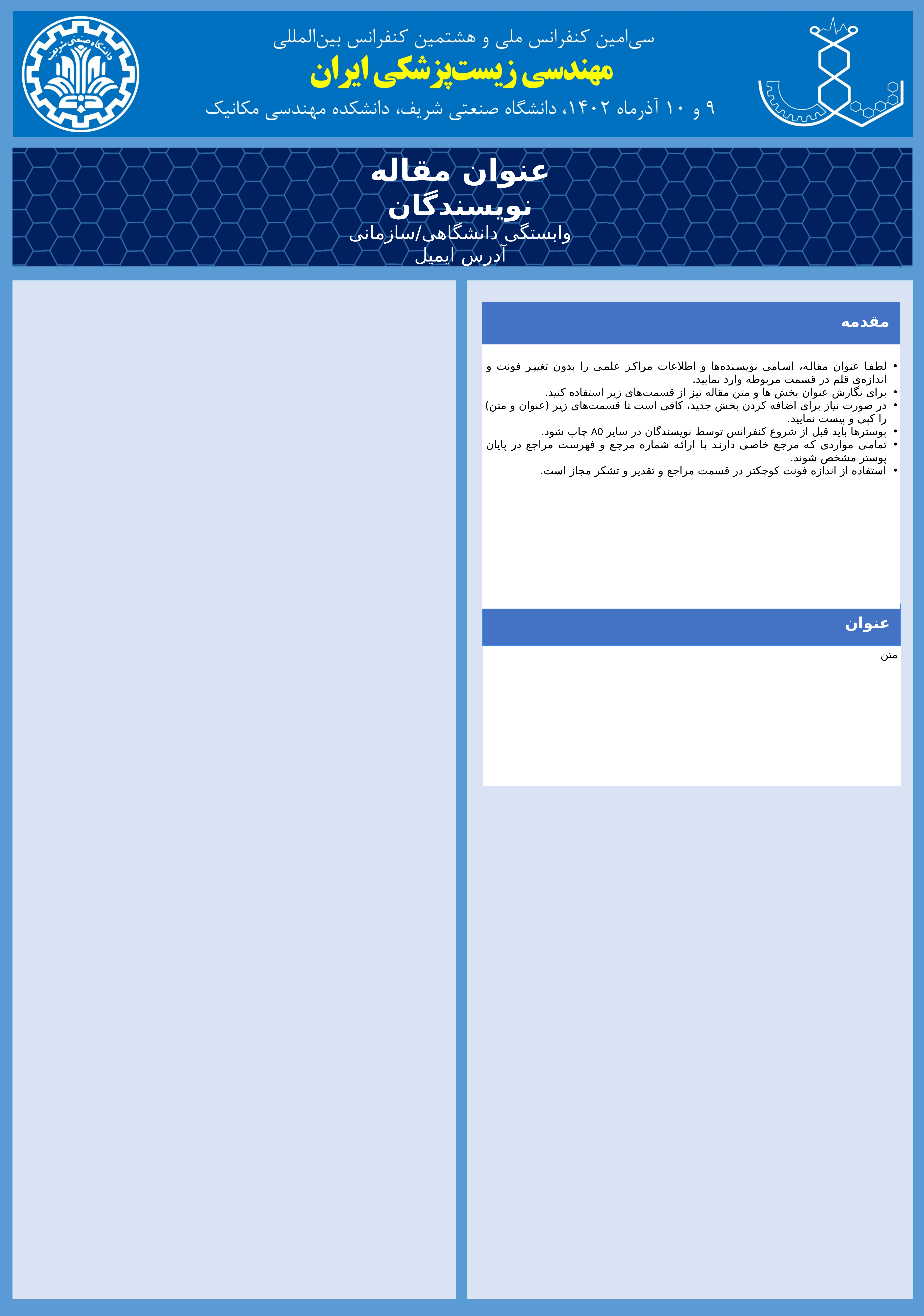

عنوان مقاله
نویسندگان
وابستگی دانشگاهی/سازمانی
آدرس ایمیل
 مقدمه

لطفا عنوان مقاله، اسامی نویسنده‌ها و اطلاعات مراکز علمی را بدون تغییر فونت و اندازه‌ی قلم در قسمت مربوطه وارد نمایید.
برای نگارش عنوان‌ بخش ها و متن مقاله نیز از قسمت‌های زیر استفاده کنید.
در صورت نیاز برای اضافه کردن بخش جدید، کافی است تا قسمت‌های زیر (عنوان و متن) را کپی و پیست نمایید.
پوسترها باید قبل از شروع کنفرانس توسط نویسندگان در سایز A0 چاپ شود.
تمامی مواردی که مرجع خاصی دارند با ارائه شماره مرجع و فهرست مراجع در پایان پوستر مشخص شوند.
استفاده از اندازه فونت کوچکتر در قسمت مراجع و تقدیر و تشکر مجاز است.

 عنوان
متن